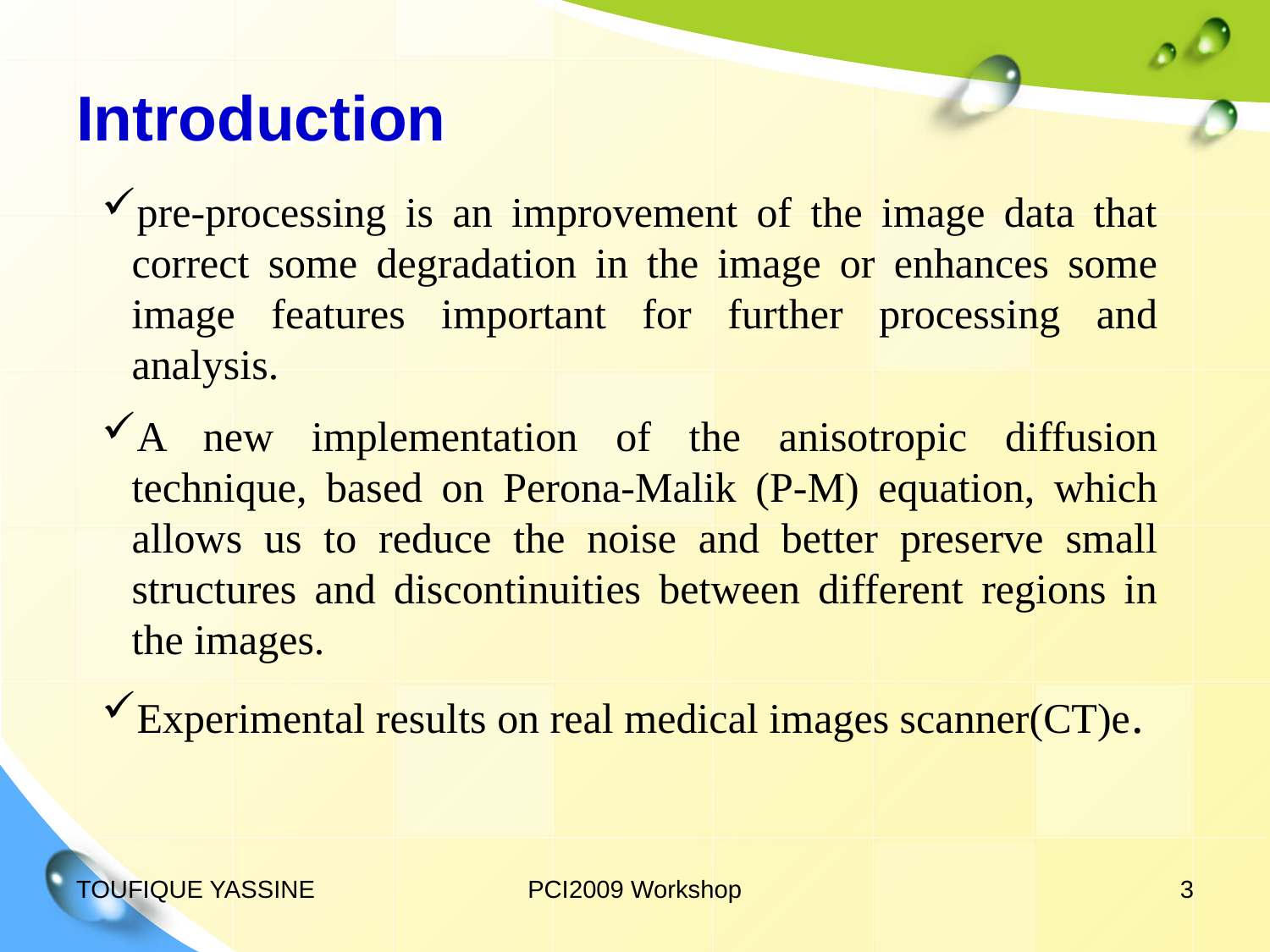

# Introduction
pre-processing is an improvement of the image data that correct some degradation in the image or enhances some image features important for further processing and analysis.
A new implementation of the anisotropic diffusion technique, based on Perona-Malik (P-M) equation, which allows us to reduce the noise and better preserve small structures and discontinuities between different regions in the images.
Experimental results on real medical images scanner(CT)e.

TOUFIQUE YASSINE
PCI2009 Workshop
3